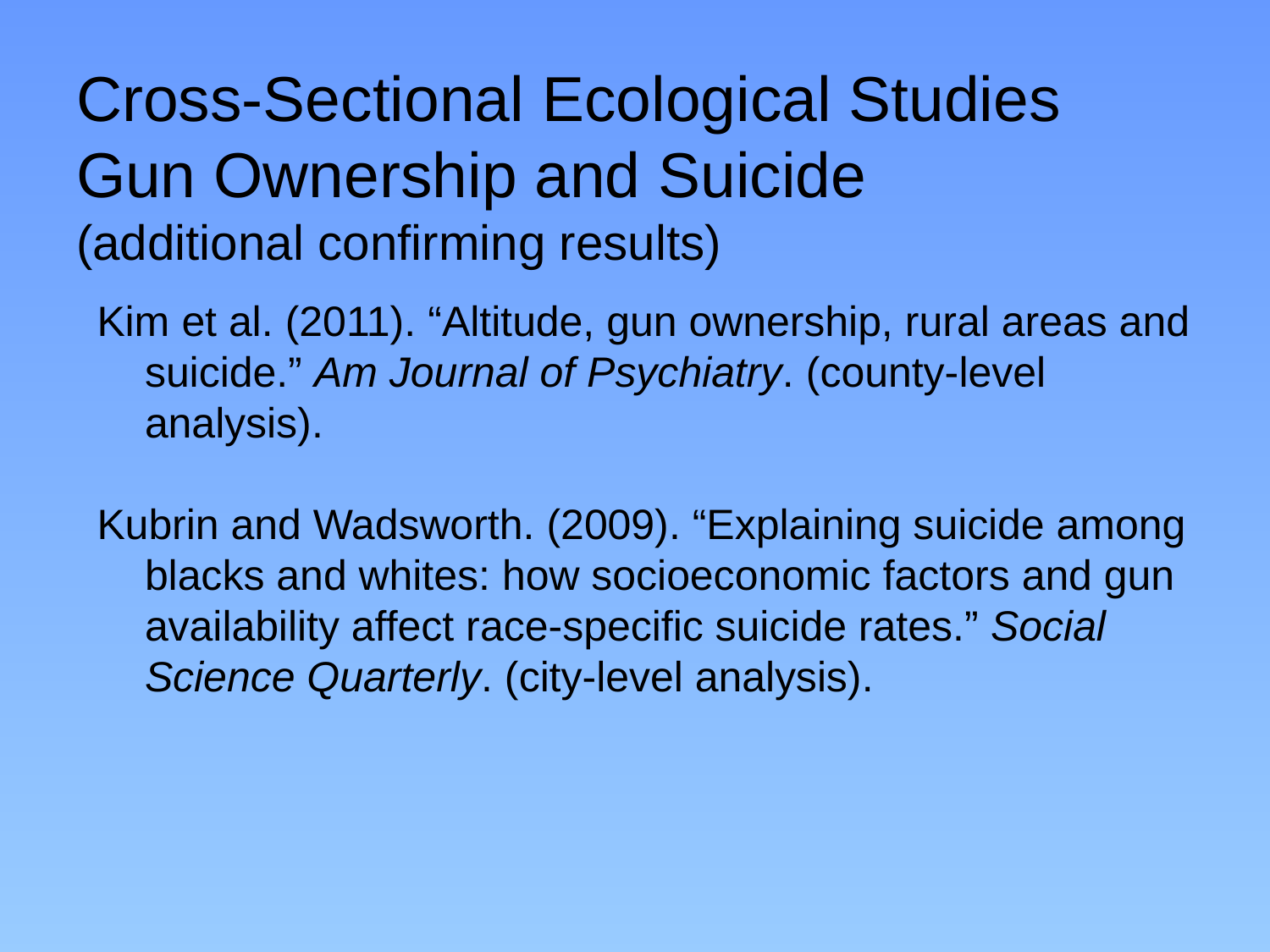

# Cross-Sectional Ecological Studies Gun Ownership and Suicide (additional confirming results)
Kim et al. (2011). “Altitude, gun ownership, rural areas and suicide.” Am Journal of Psychiatry. (county-level analysis).

Kubrin and Wadsworth. (2009). “Explaining suicide among blacks and whites: how socioeconomic factors and gun availability affect race-specific suicide rates.” Social Science Quarterly. (city-level analysis).